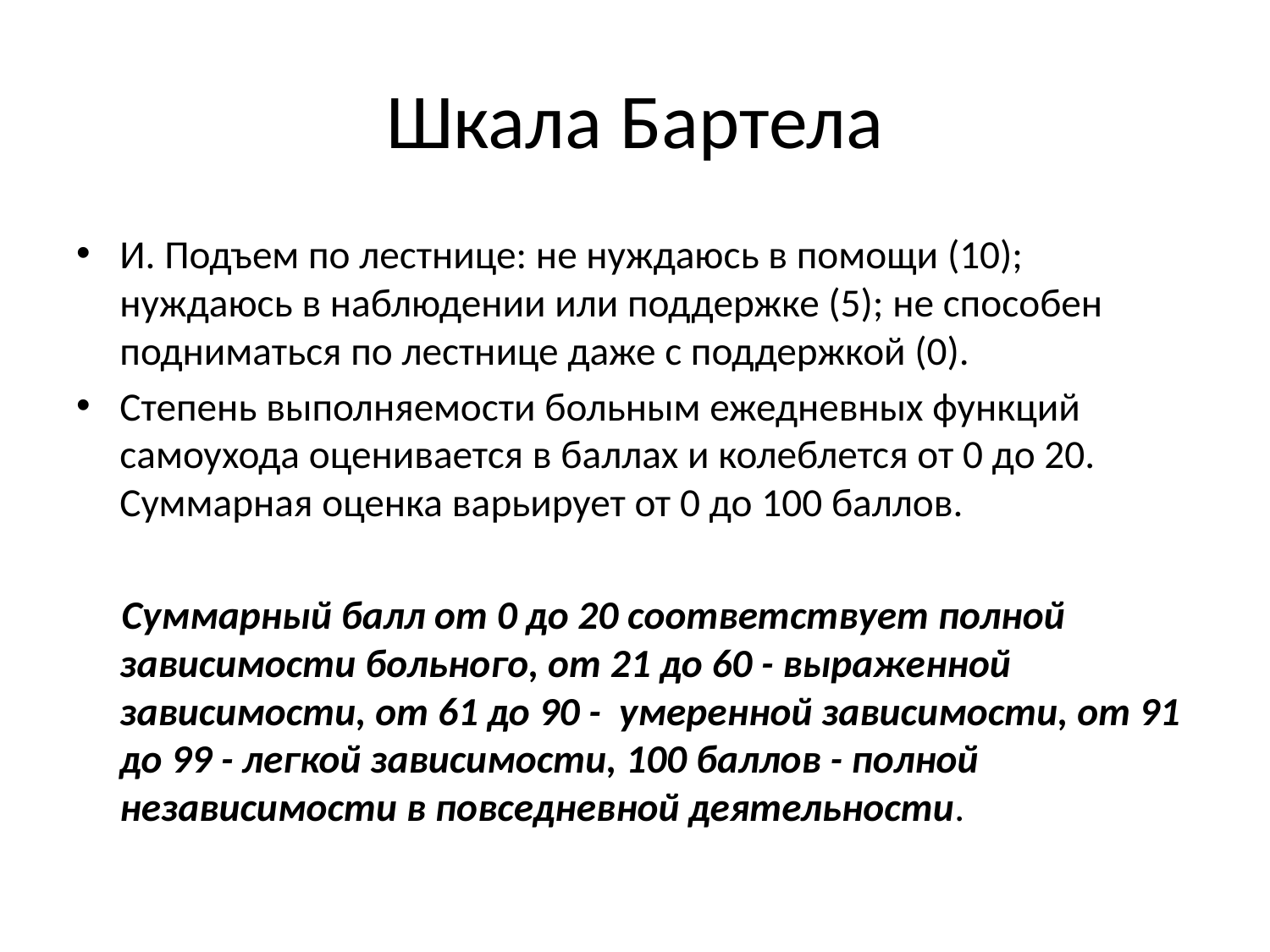

# Шкала Бартела
И. Подъем по лестнице: не нуждаюсь в помощи (10); нуждаюсь в наблюдении или поддержке (5); не способен подниматься по лестнице даже с поддержкой (0).
Степень выполняемости больным ежедневных функций самоухода оценивается в баллах и колеблется от 0 до 20. Суммарная оценка варьирует от 0 до 100 баллов.

     Суммарный балл от 0 до 20 соответствует полной зависимости больного, от 21 до 60 - выраженной зависимости, от 61 до 90 -  умеренной зависимости, от 91 до 99 - легкой зависимости, 100 баллов - полной независимости в повседневной деятельности.